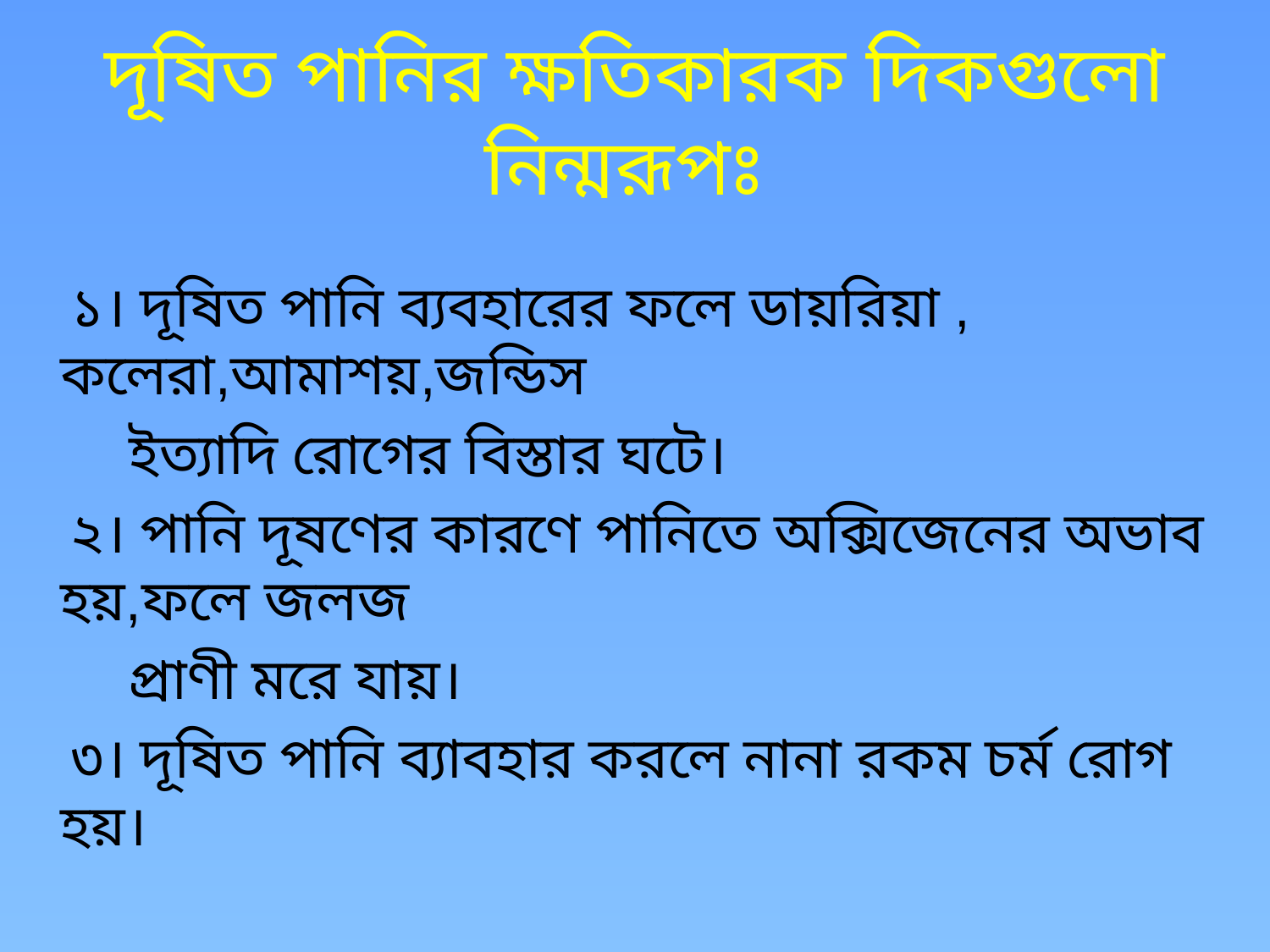

# দূষিত পানির ক্ষতিকারক দিকগুলো নিন্মরূপঃ
    ১। দূষিত পানি ব্যবহারের ফলে ডায়রিয়া , কলেরা,আমাশয়,জন্ডিস
        ইত্যাদি রোগের বিস্তার ঘটে।
    ২। পানি দূষণের কারণে পানিতে অক্সিজেনের অভাব হয়,ফলে জলজ
        প্রাণী মরে যায়।
    ৩। দূষিত পানি ব্যাবহার করলে নানা রকম চর্ম রোগ হয়।